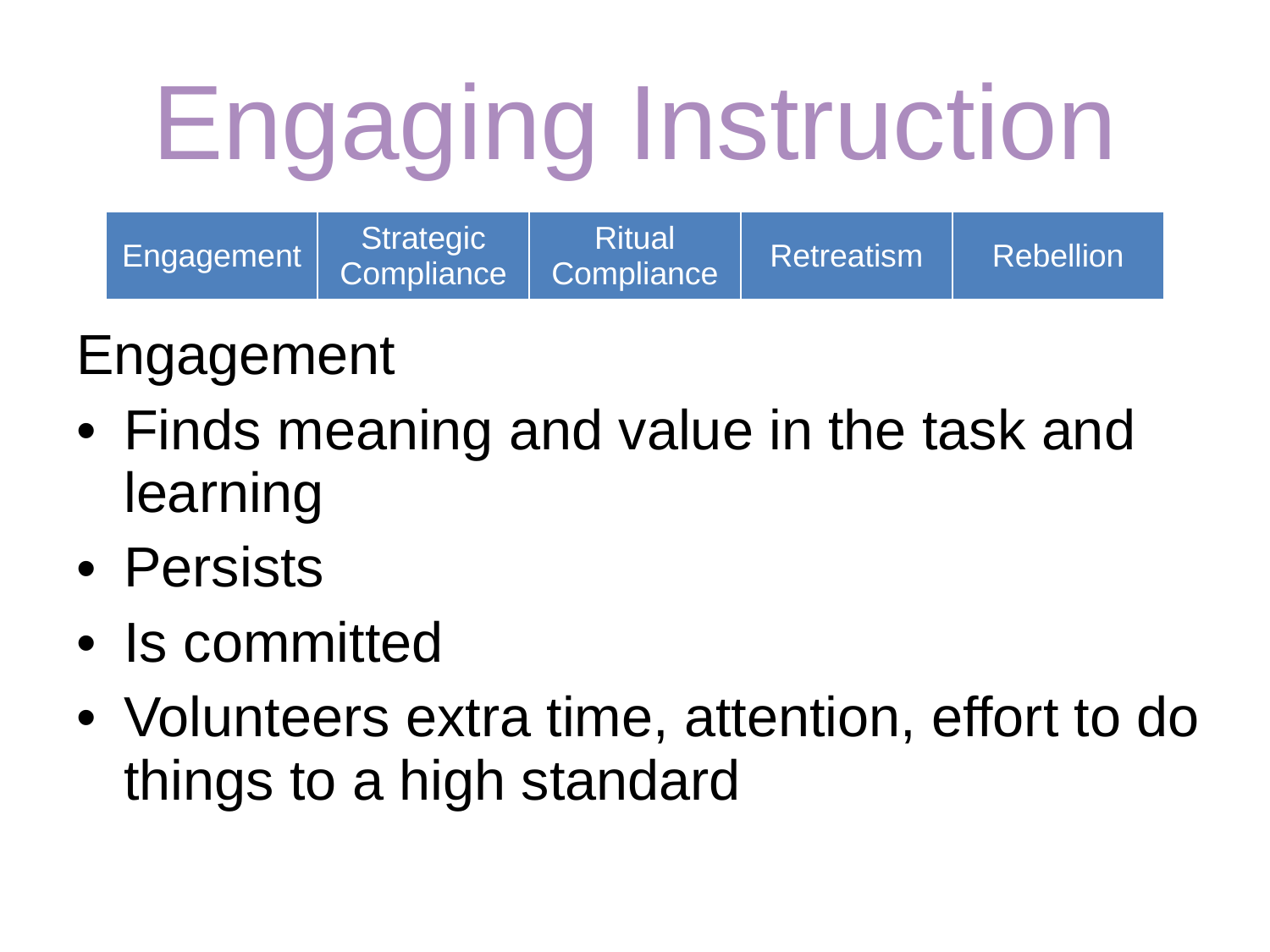

# Engaging Instruction
| Engagement | Strategic Compliance | Ritual Compliance | Retreatism | Rebellion |
| --- | --- | --- | --- | --- |
Engagement
Finds meaning and value in the task and learning
Persists
Is committed
Volunteers extra time, attention, effort to do things to a high standard